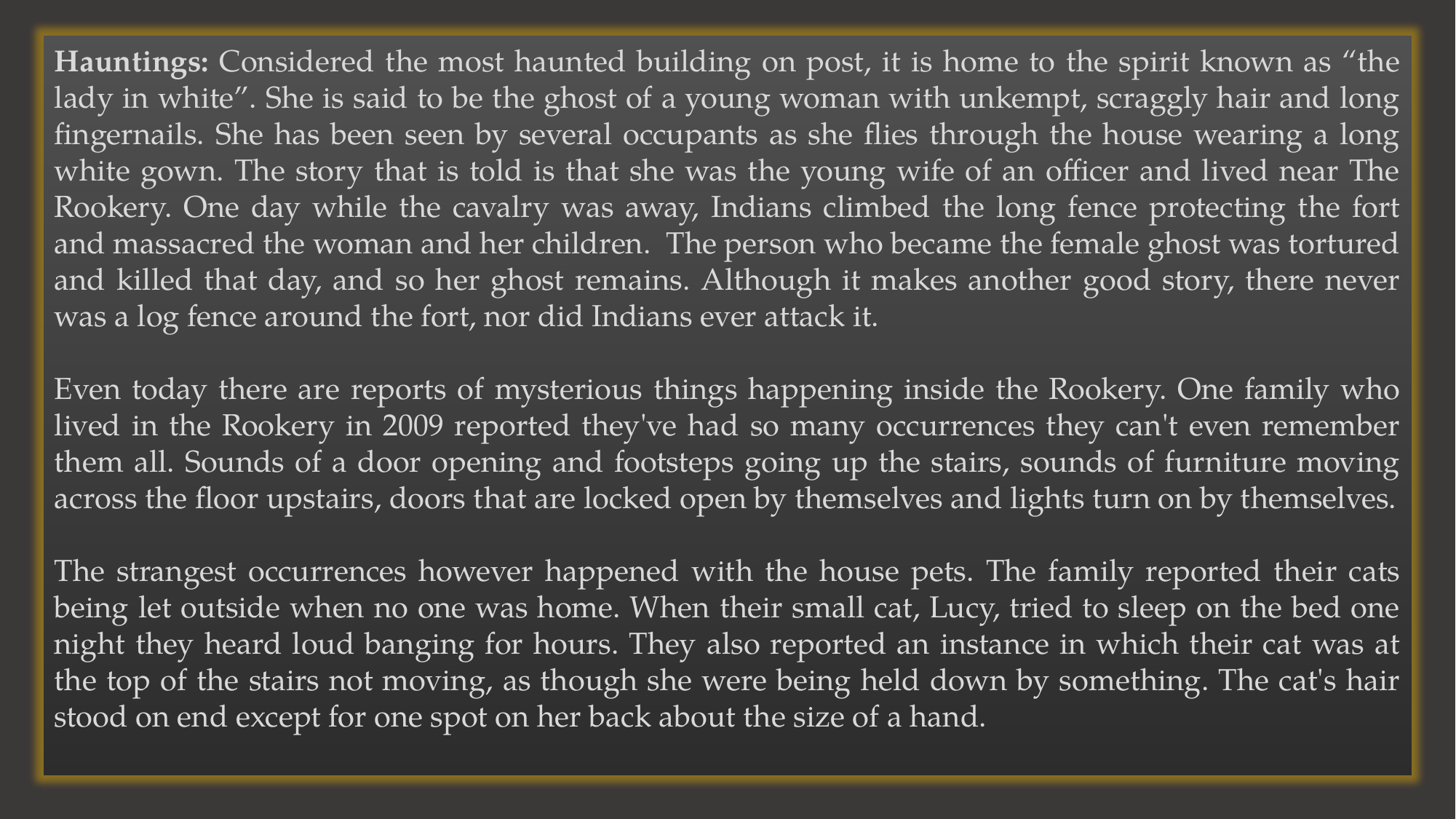

Hauntings: Considered the most haunted building on post, it is home to the spirit known as “the lady in white”. She is said to be the ghost of a young woman with unkempt, scraggly hair and long fingernails. She has been seen by several occupants as she flies through the house wearing a long white gown. The story that is told is that she was the young wife of an officer and lived near The Rookery. One day while the cavalry was away, Indians climbed the long fence protecting the fort and massacred the woman and her children.  The person who became the female ghost was tortured and killed that day, and so her ghost remains. Although it makes another good story, there never was a log fence around the fort, nor did Indians ever attack it.

Even today there are reports of mysterious things happening inside the Rookery. One family who lived in the Rookery in 2009 reported they've had so many occurrences they can't even remember them all. Sounds of a door opening and footsteps going up the stairs, sounds of furniture moving across the floor upstairs, doors that are locked open by themselves and lights turn on by themselves.

The strangest occurrences however happened with the house pets. The family reported their cats being let outside when no one was home. When their small cat, Lucy, tried to sleep on the bed one night they heard loud banging for hours. They also reported an instance in which their cat was at the top of the stairs not moving, as though she were being held down by something. The cat's hair stood on end except for one spot on her back about the size of a hand.